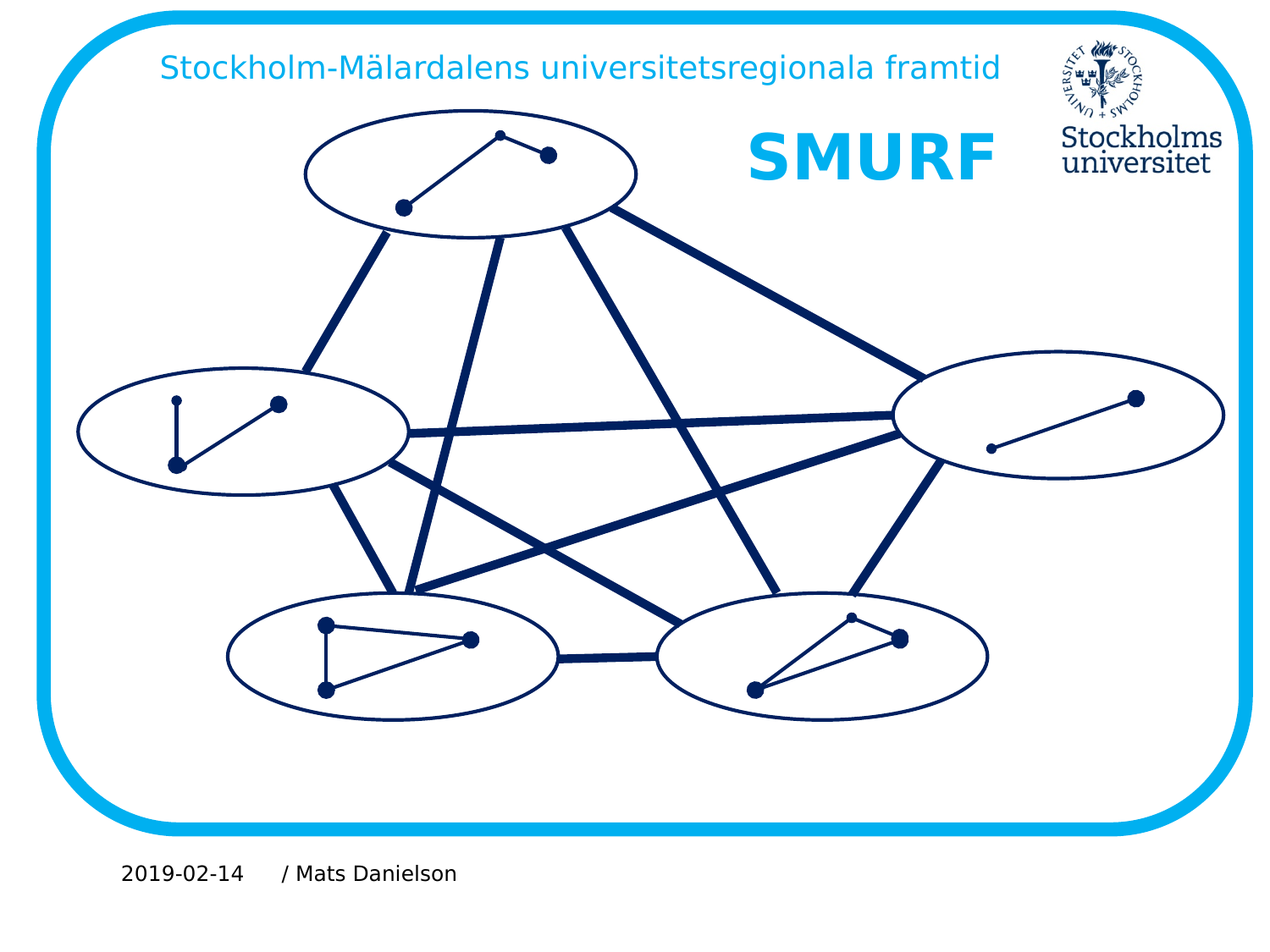

Stockholm-Mälardalens universitetsregionala framtid
SMURF

2019-02-14
/ Mats Danielson